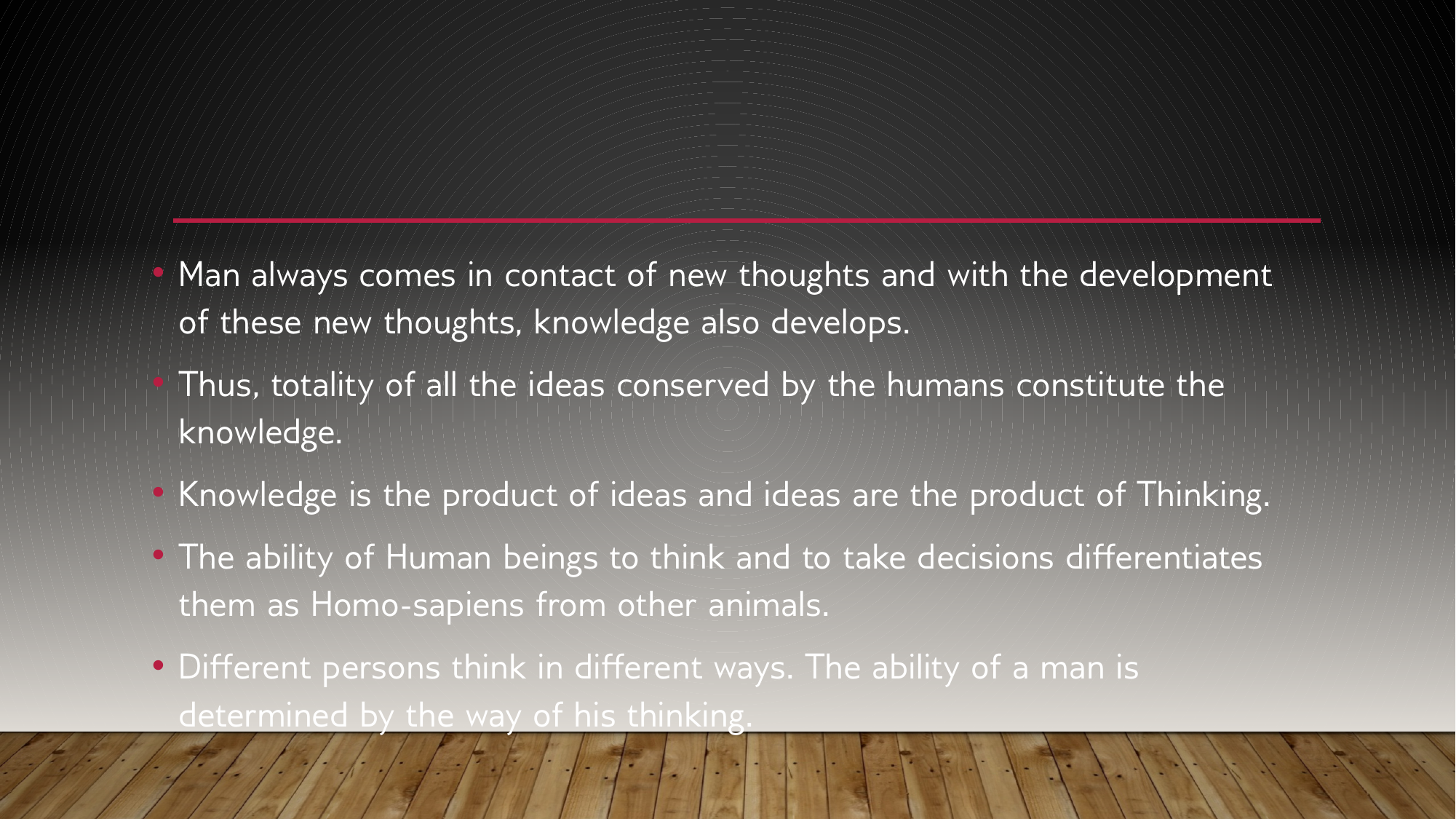

Man always comes in contact of new thoughts and with the development of these new thoughts, knowledge also develops.
Thus, totality of all the ideas conserved by the humans constitute the knowledge.
Knowledge is the product of ideas and ideas are the product of Thinking.
The ability of Human beings to think and to take decisions differentiates them as Homo-sapiens from other animals.
Different persons think in different ways. The ability of a man is determined by the way of his thinking.